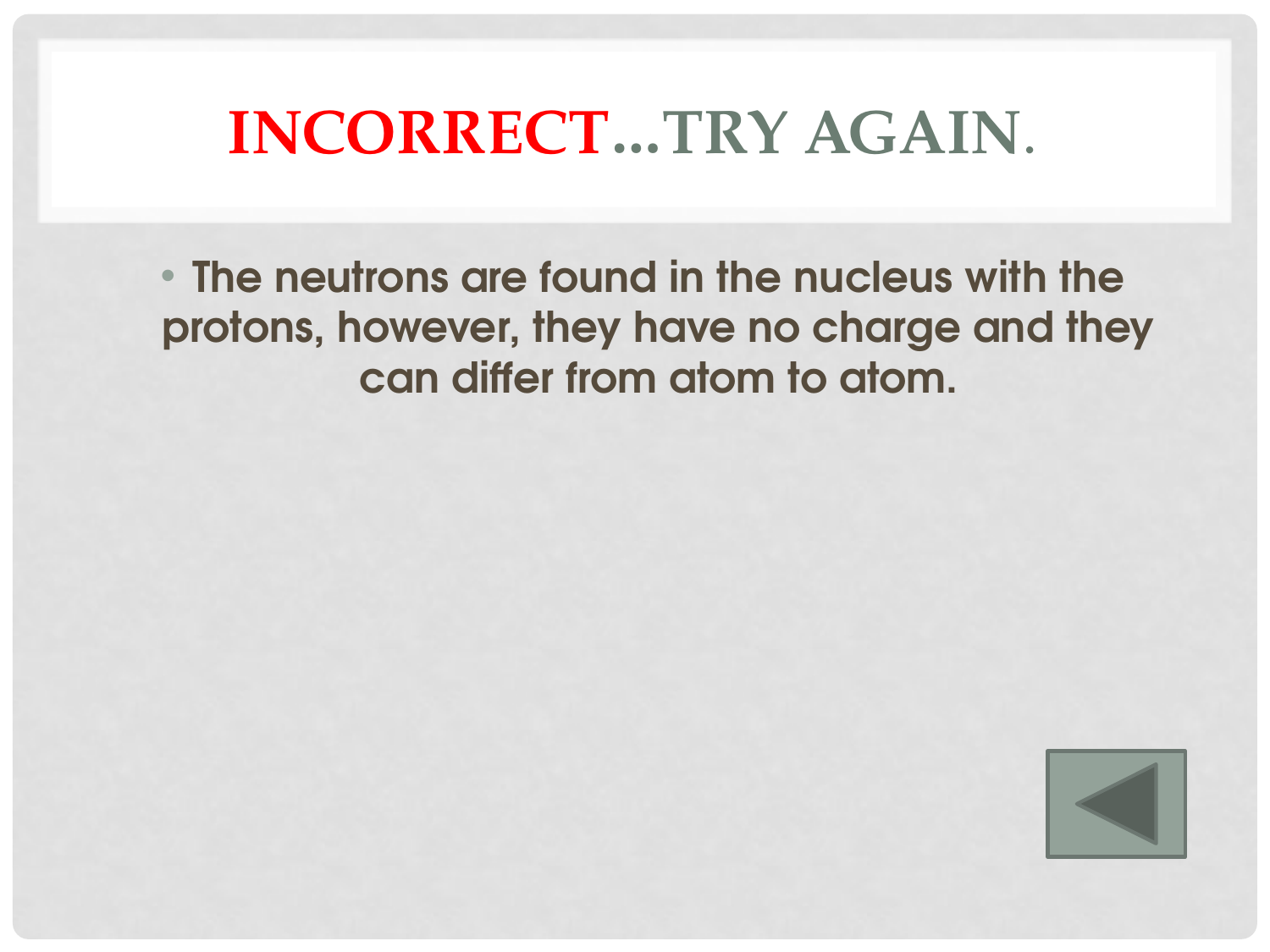

# Incorrect…try again.
The neutrons are found in the nucleus with the protons, however, they have no charge and they can differ from atom to atom.